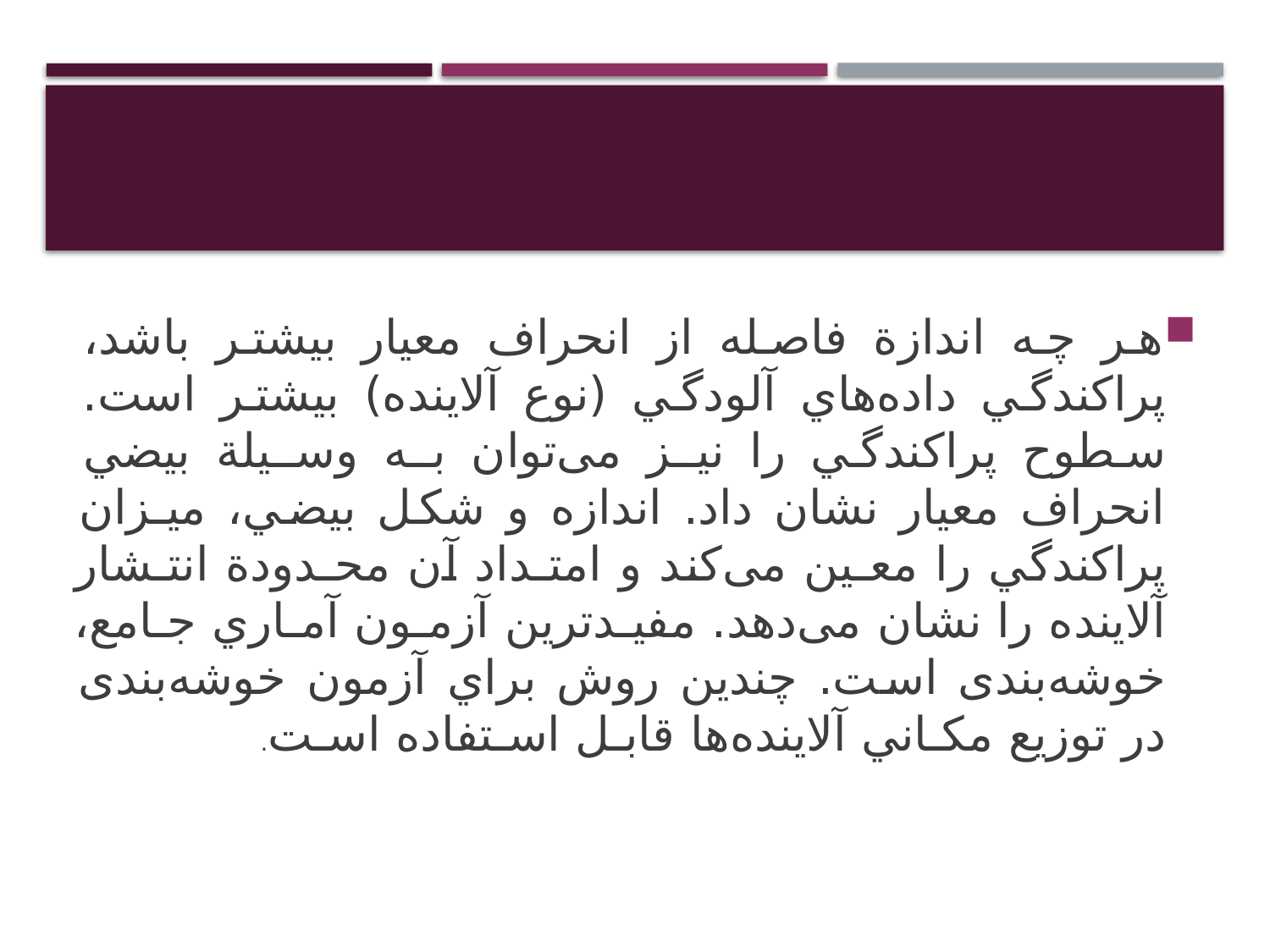

#
هر چه اندازة فاصله از انحراف معيار بيشتر باشد، پراكندگي داده‌هاي آلودگي (نوع آلاينده) بيشتر است. سطوح پراكندگي را نيـز می‌توان بـه وسـيلة بيضي انحراف معيار نشان داد. اندازه و شكل بيضي، ميـزان پراكندگي را معـين می‌کند و امتـداد آن محـدودة انتـشار آلاينده را نشان می‌دهد. مفيـدترين آزمـون آمـاري جـامع، خوشه‌بندی است. چندين روش براي آزمون خوشه‌بندی در توزيع مكـاني آلاینده‌ها قابـل اسـتفاده اسـت.